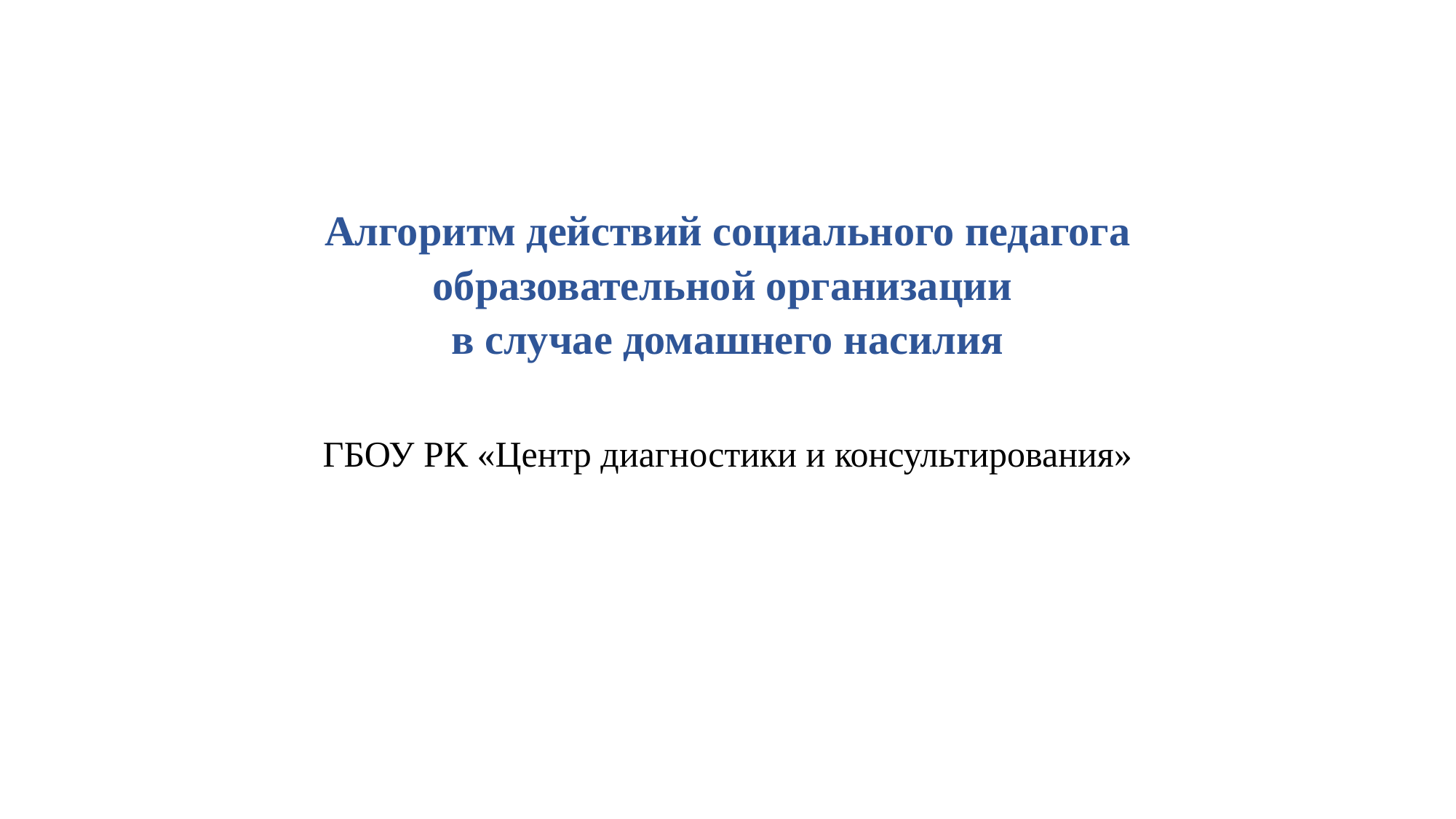

# Алгоритм действий социального педагога образовательной организации в случае домашнего насилия
ГБОУ РК «Центр диагностики и консультирования»